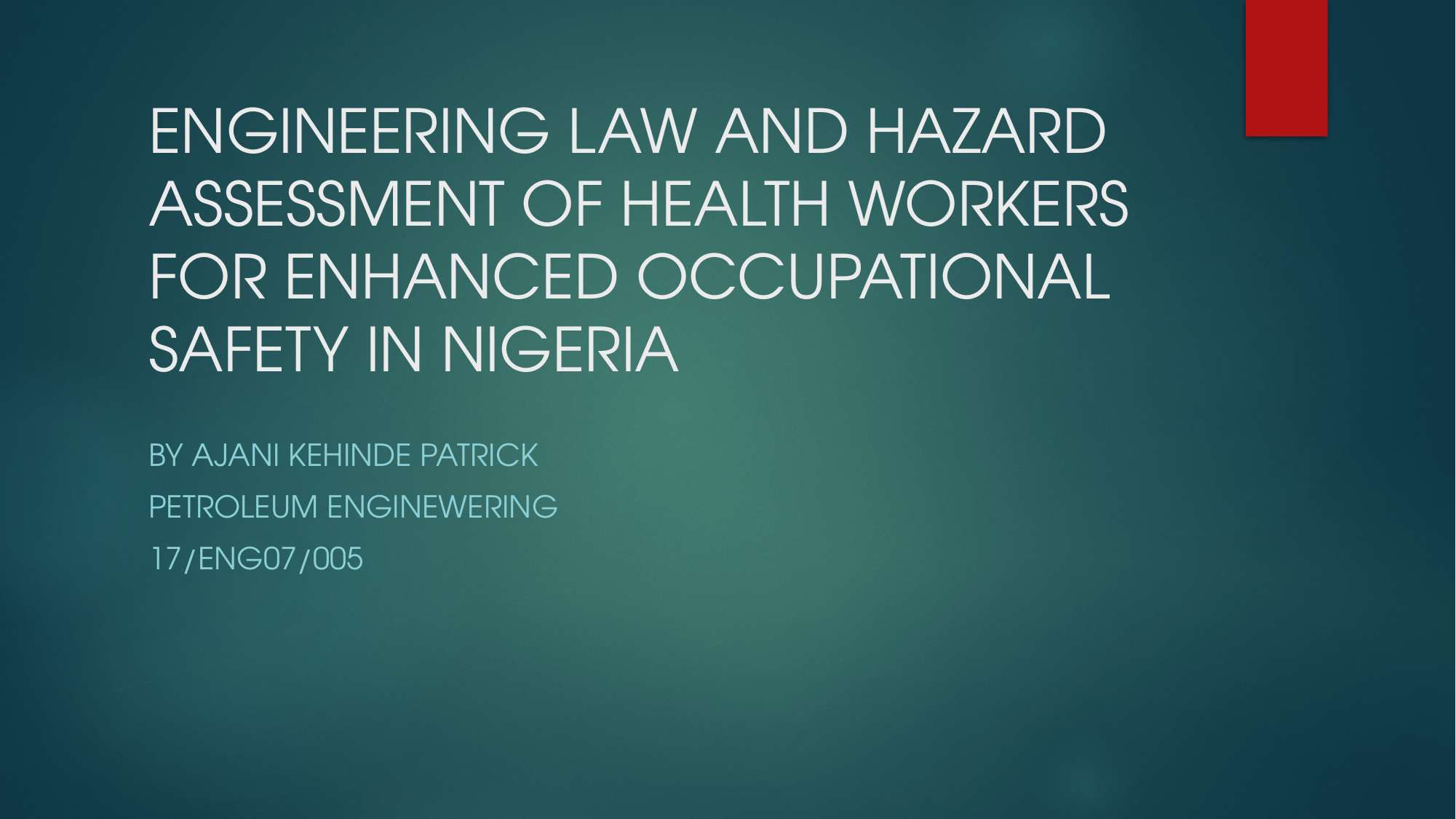

# ENGINEERING LAW AND HAZARD ASSESSMENT OF HEALTH WORKERS FOR ENHANCED OCCUPATIONAL SAFETY IN NIGERIA
BY AJANI KEHINDE PATRICK
PETROLEUM ENGINEWERING
17/ENG07/005